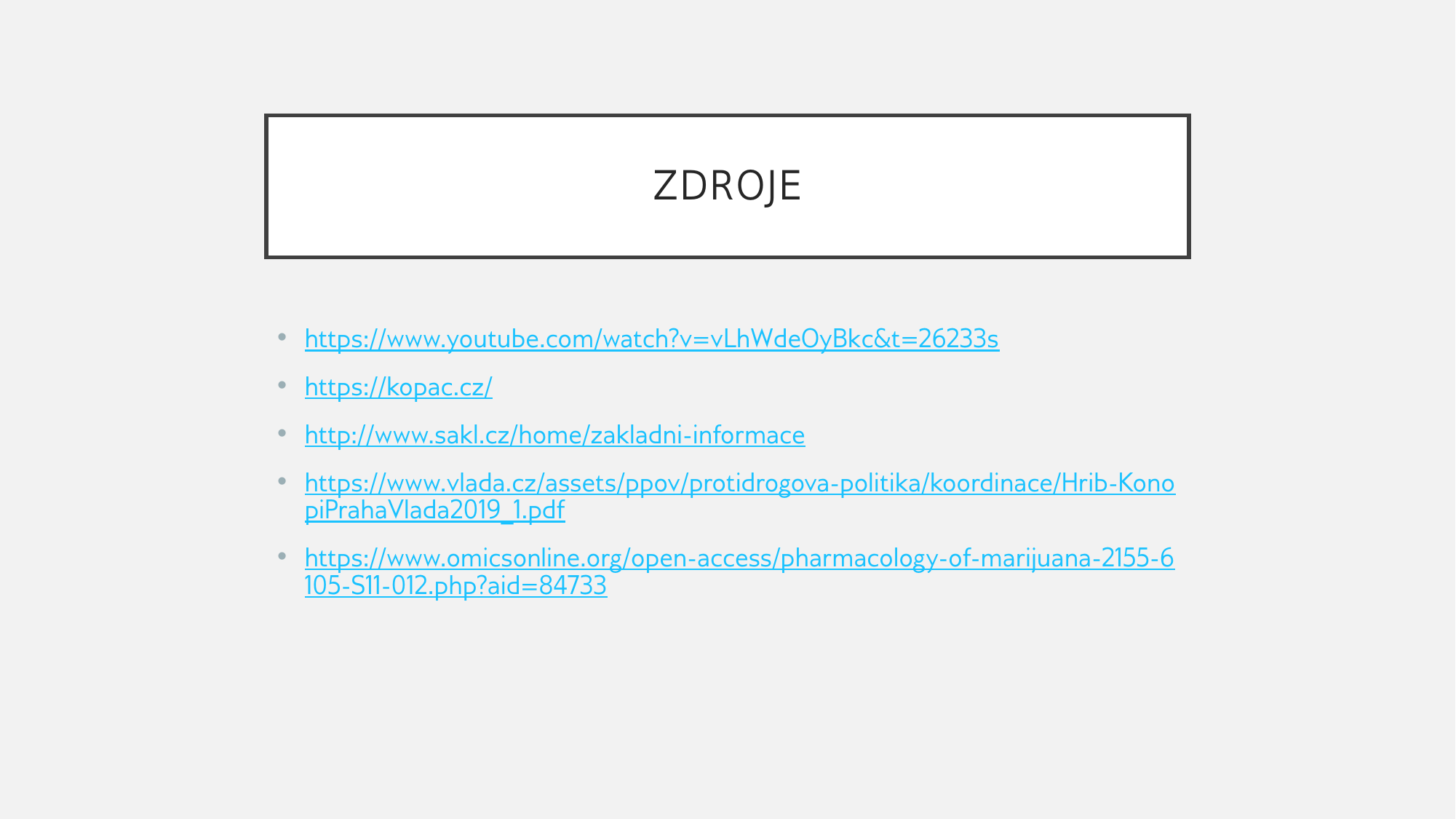

# Zdroje
https://www.youtube.com/watch?v=vLhWdeOyBkc&t=26233s
https://kopac.cz/
http://www.sakl.cz/home/zakladni-informace
https://www.vlada.cz/assets/ppov/protidrogova-politika/koordinace/Hrib-KonopiPrahaVlada2019_1.pdf
https://www.omicsonline.org/open-access/pharmacology-of-marijuana-2155-6105-S11-012.php?aid=84733